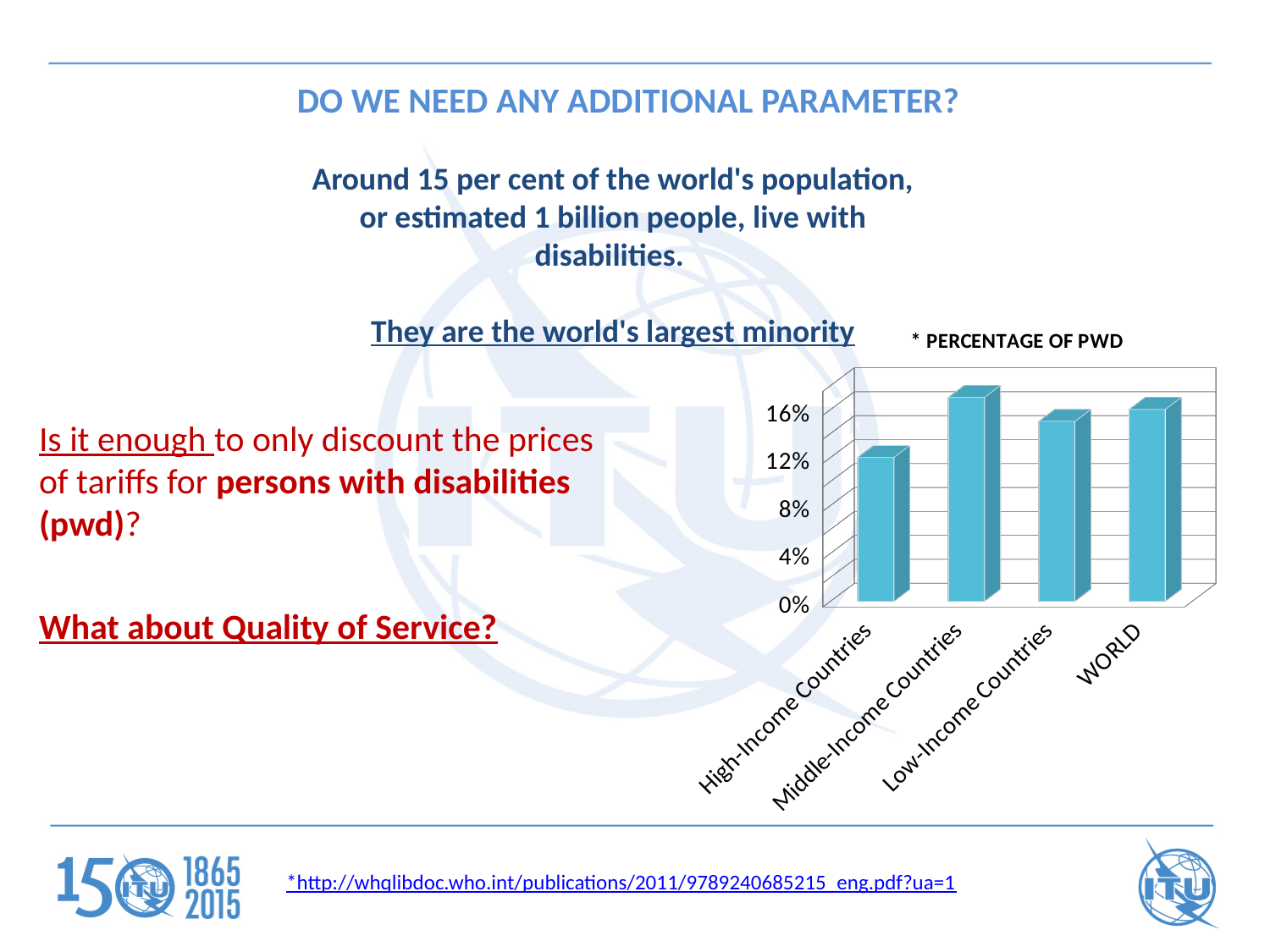

# DO WE NEED ANY ADDITIONAL PARAMETER?
Around 15 per cent of the world's population, or estimated 1 billion people, live with disabilities.

They are the world's largest minority

[unsupported chart]

Is it enough to only discount the prices of tariffs for persons with disabilities (pwd)?
What about Quality of Service?
*http://whqlibdoc.who.int/publications/2011/9789240685215_eng.pdf?ua=1